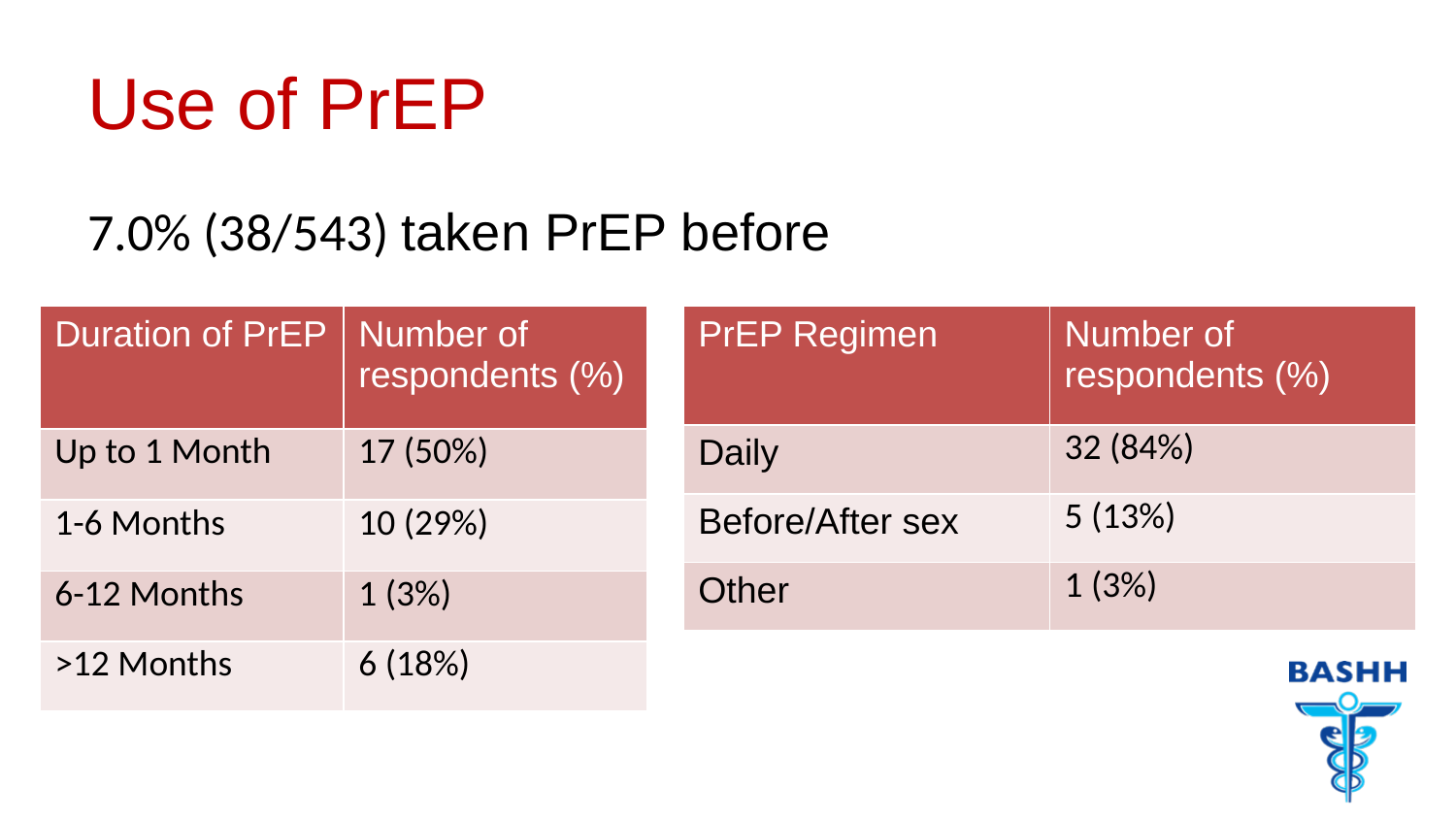

# Use of PrEP
7.0% (38/543) taken PrEP before

| Duration of PrEP | Number of respondents (%) |
| --- | --- |
| Up to 1 Month | 17 (50%) |
| 1-6 Months | 10 (29%) |
| 6-12 Months | 1 (3%) |
| >12 Months | 6 (18%) |
| PrEP Regimen | Number of respondents (%) |
| --- | --- |
| Daily | 32 (84%) |
| Before/After sex | 5 (13%) |
| Other | 1 (3%) |